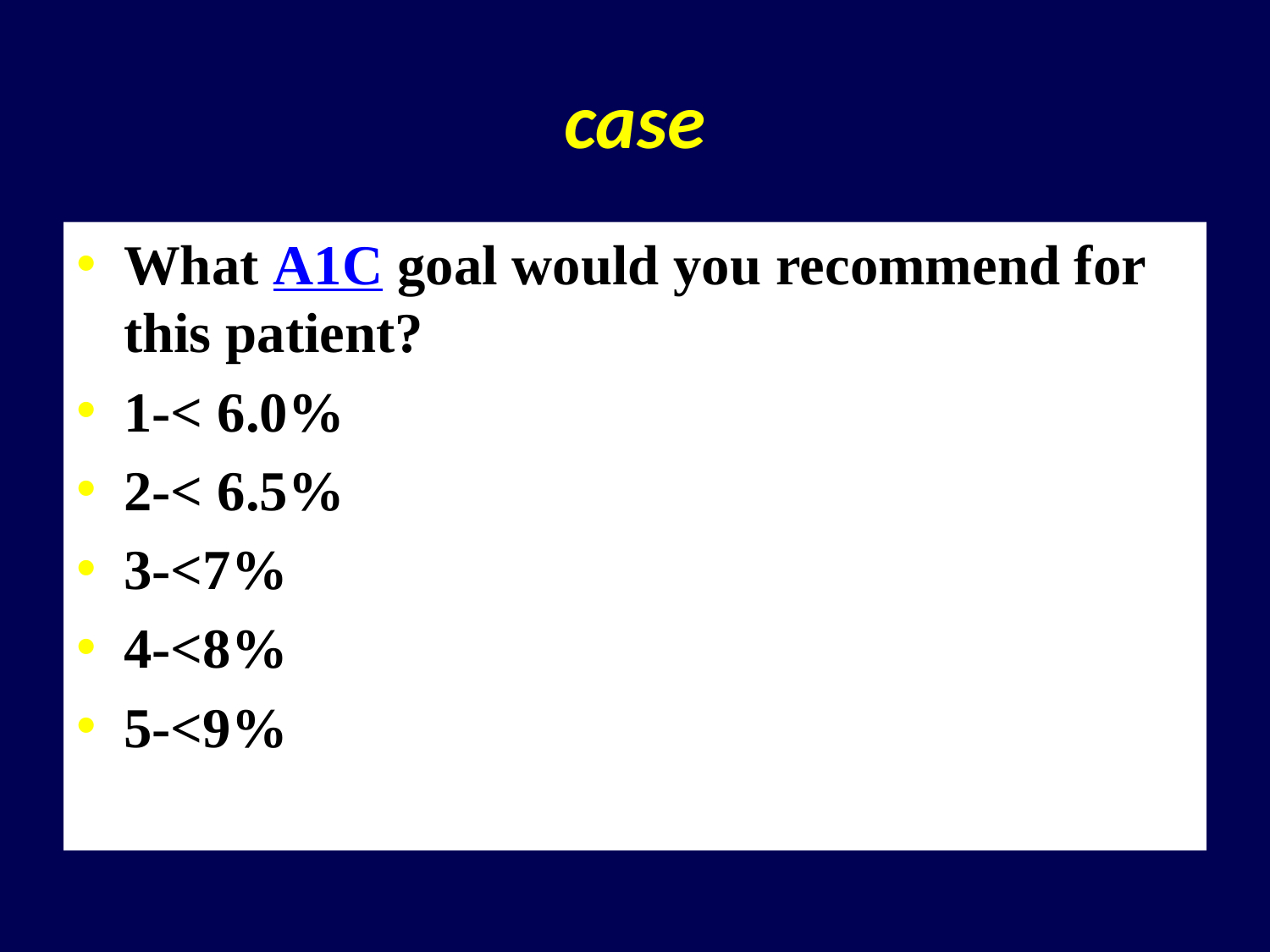

# case
What A1C goal would you recommend for this patient?
1-< 6.0%
2-< 6.5%
3-<7%
4-<8%
5-<9%